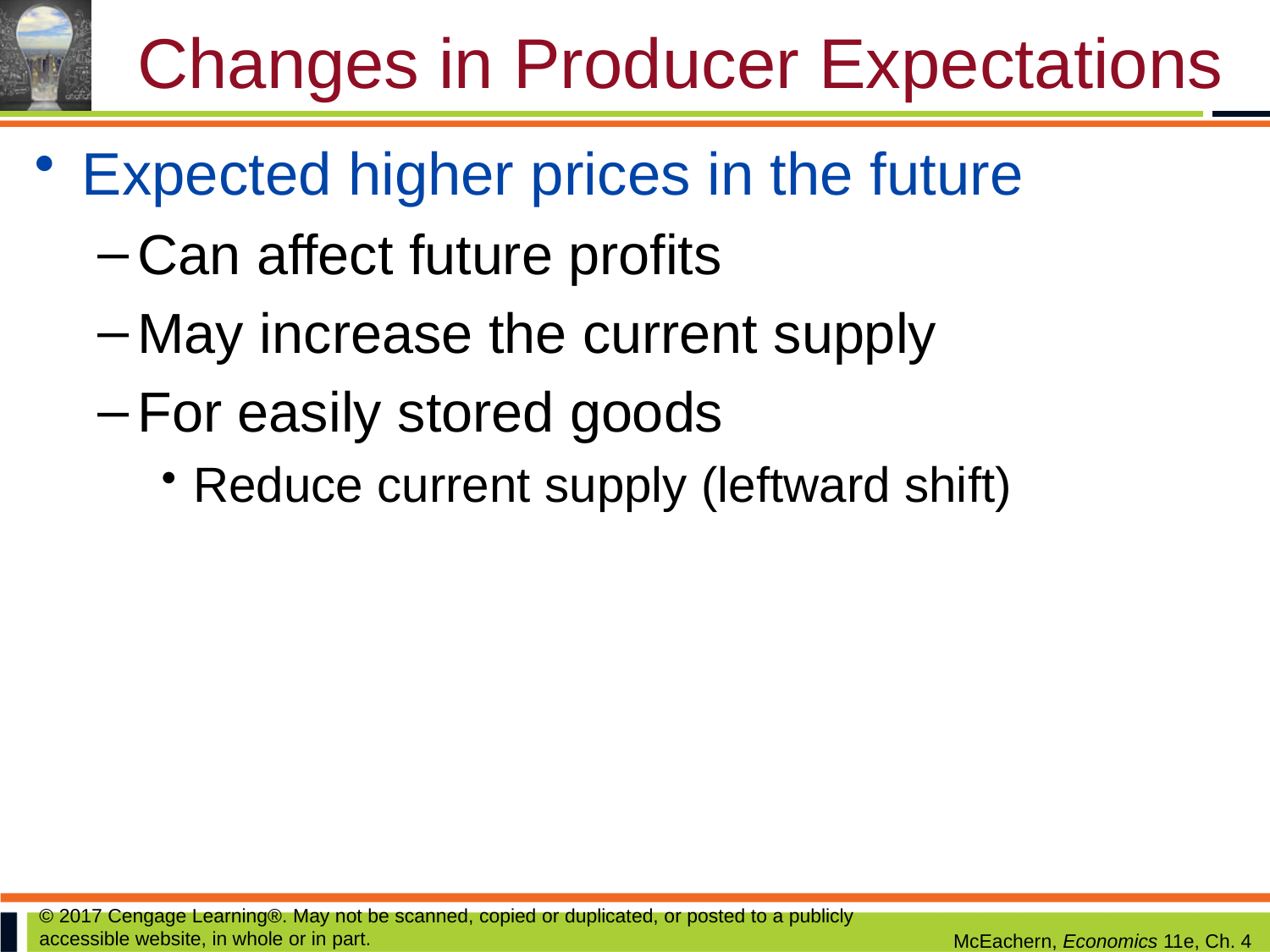

# Changes in Producer Expectations
Expected higher prices in the future
Can affect future profits
May increase the current supply
For easily stored goods
Reduce current supply (leftward shift)

© 2017 Cengage Learning®. May not be scanned, copied or duplicated, or posted to a publicly accessible website, in whole or in part.